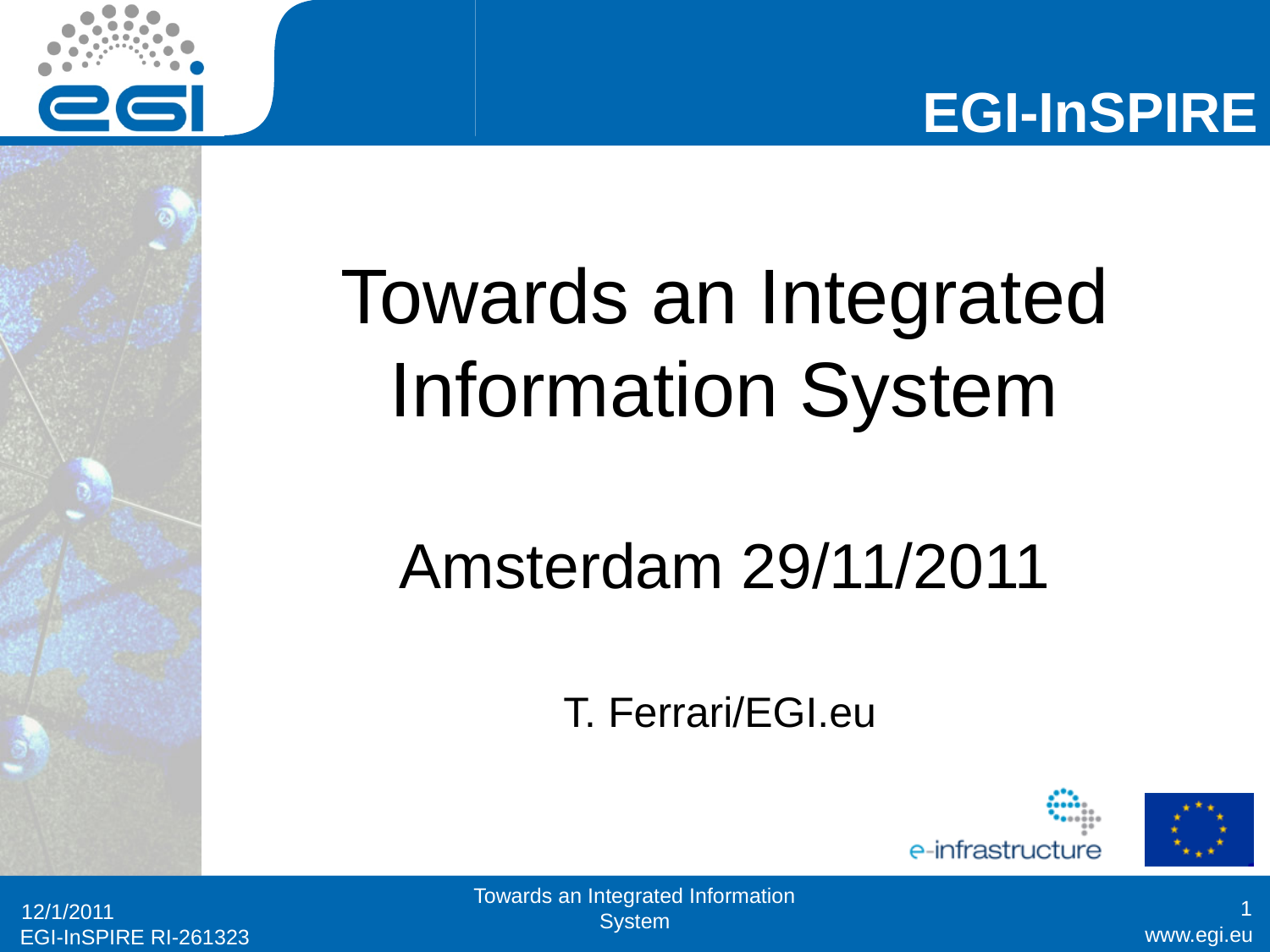

# Towards an Integrated Information System Amsterdam 29/11/2011

T. Ferrari/EGI.eu
Towards an Integrated Information System
1
12/1/2011